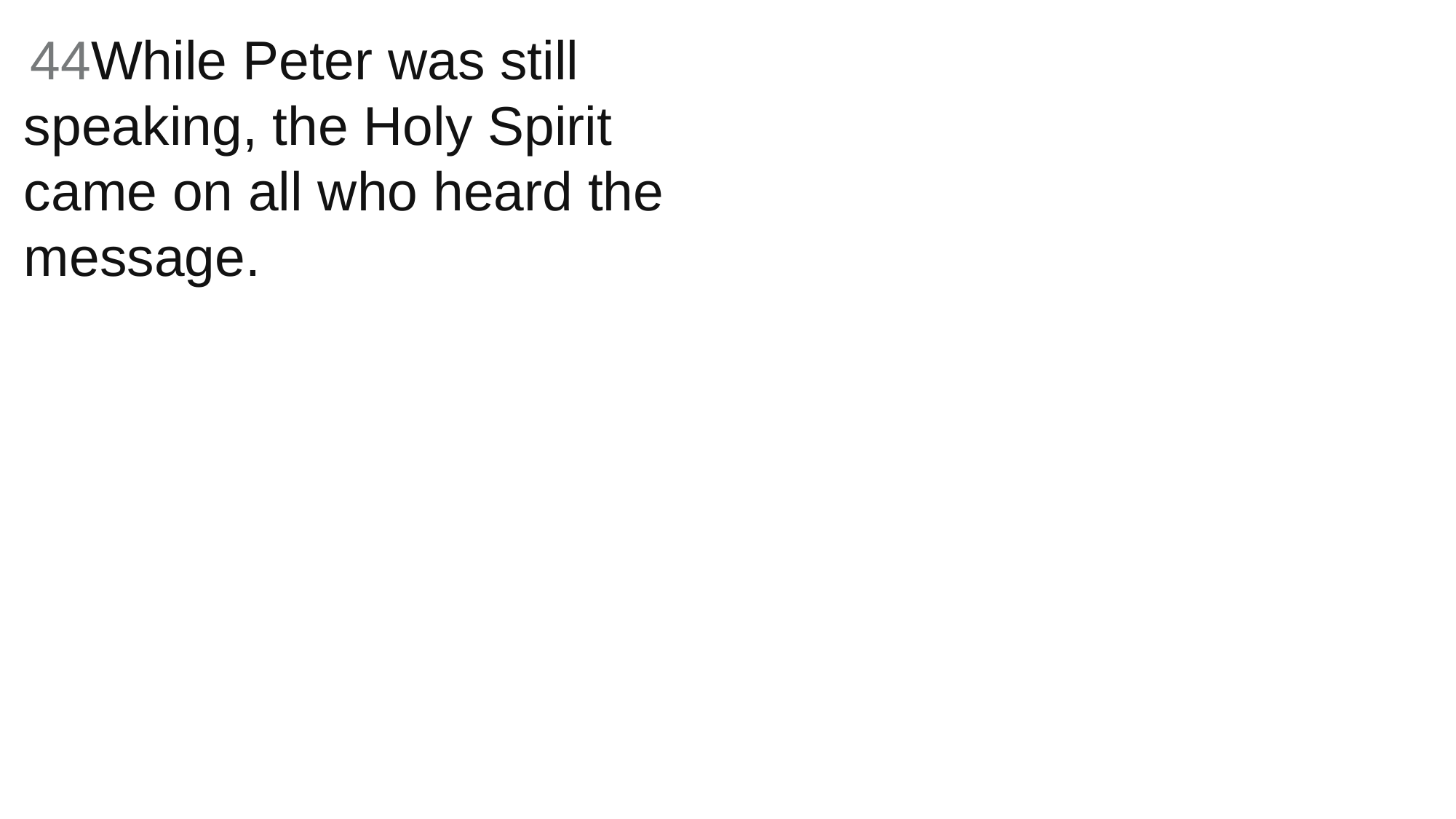

44While Peter was still speaking, the Holy Spirit came on all who heard the message.